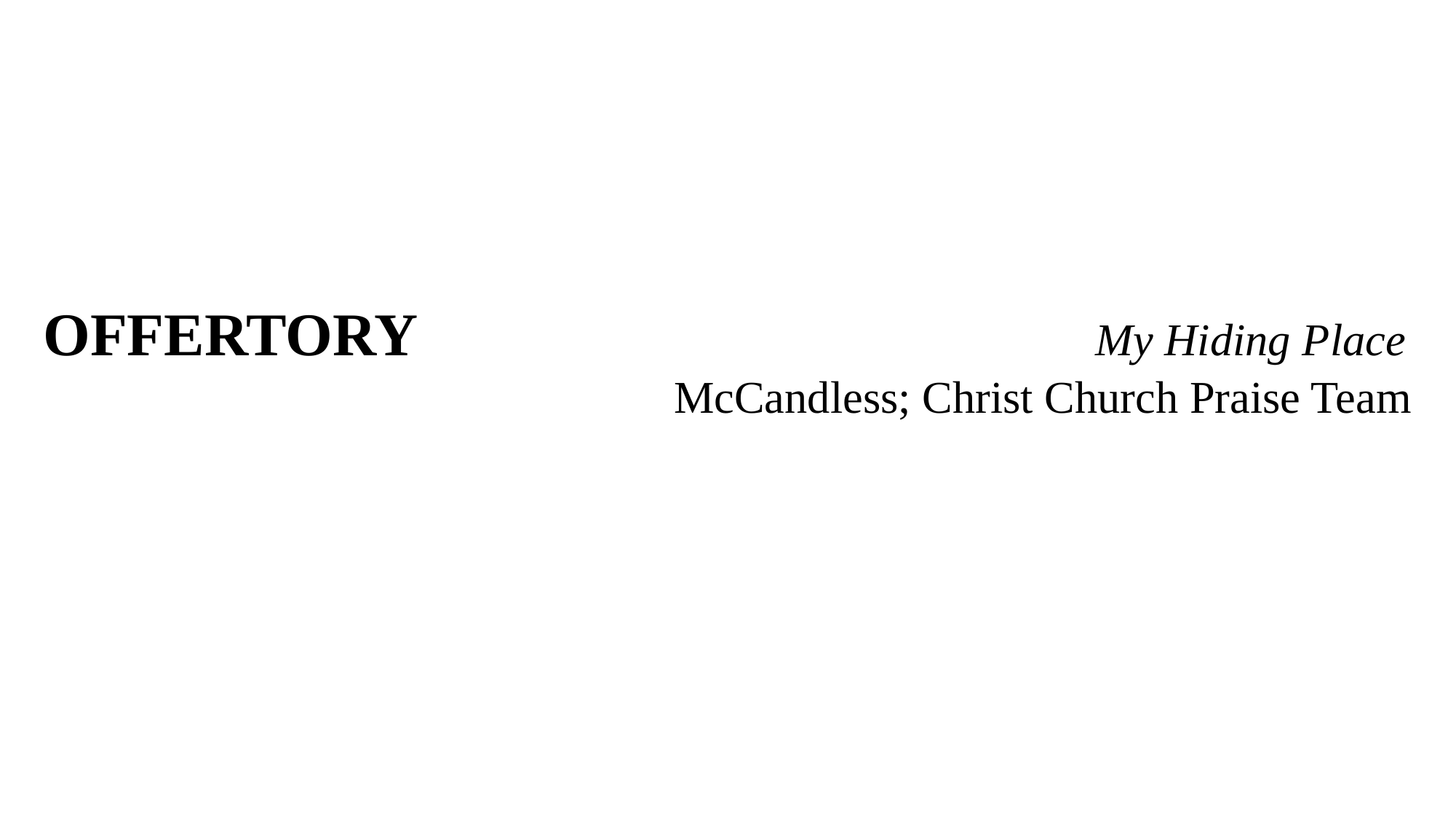

OFFERTORY                                                   My Hiding Place
McCandless; Christ Church Praise Team